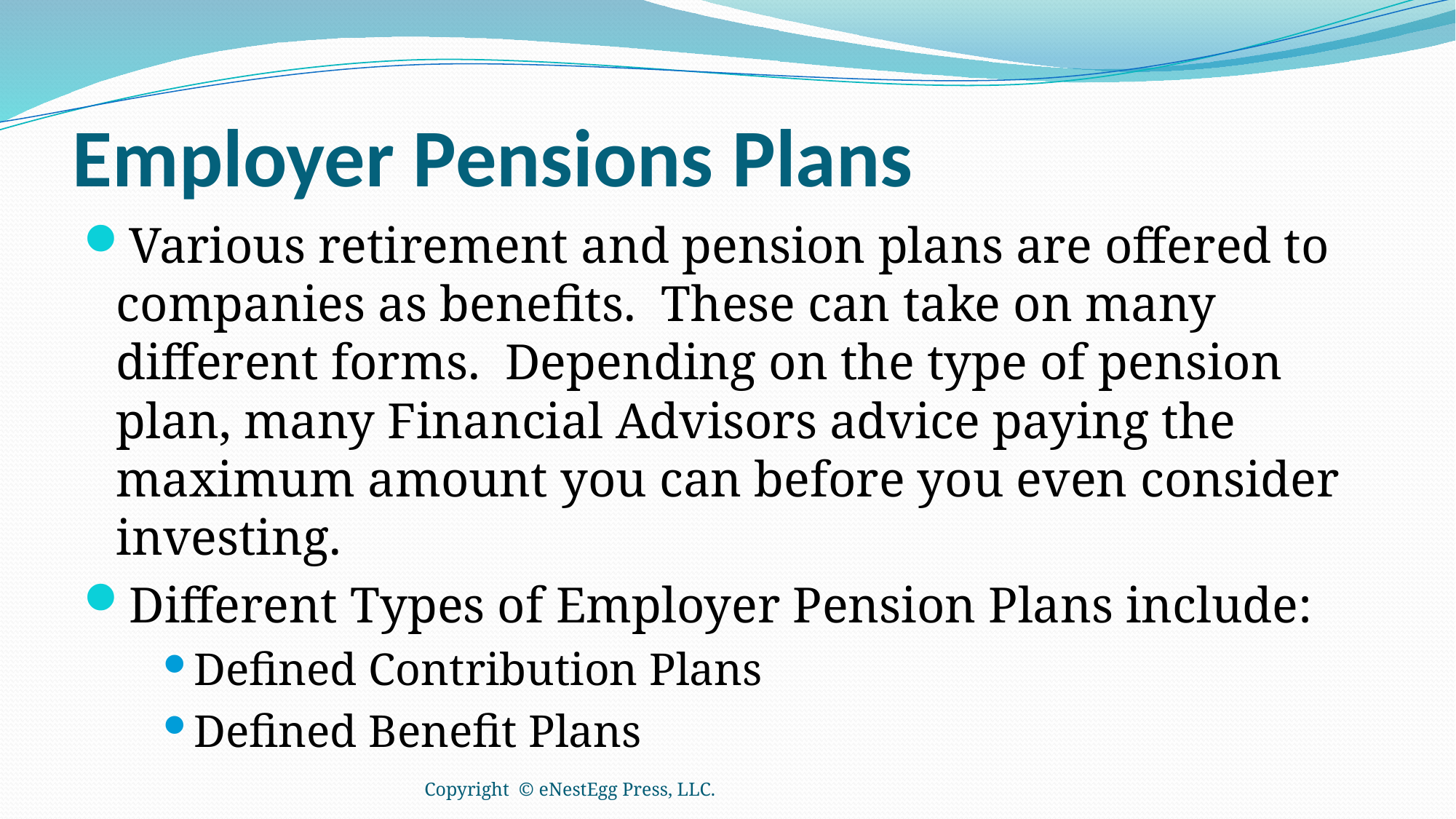

# Employer Pensions Plans
Various retirement and pension plans are offered to companies as benefits.  These can take on many different forms.  Depending on the type of pension plan, many Financial Advisors advice paying the maximum amount you can before you even consider investing.
Different Types of Employer Pension Plans include:
Defined Contribution Plans
Defined Benefit Plans
Copyright  © eNestEgg Press, LLC.